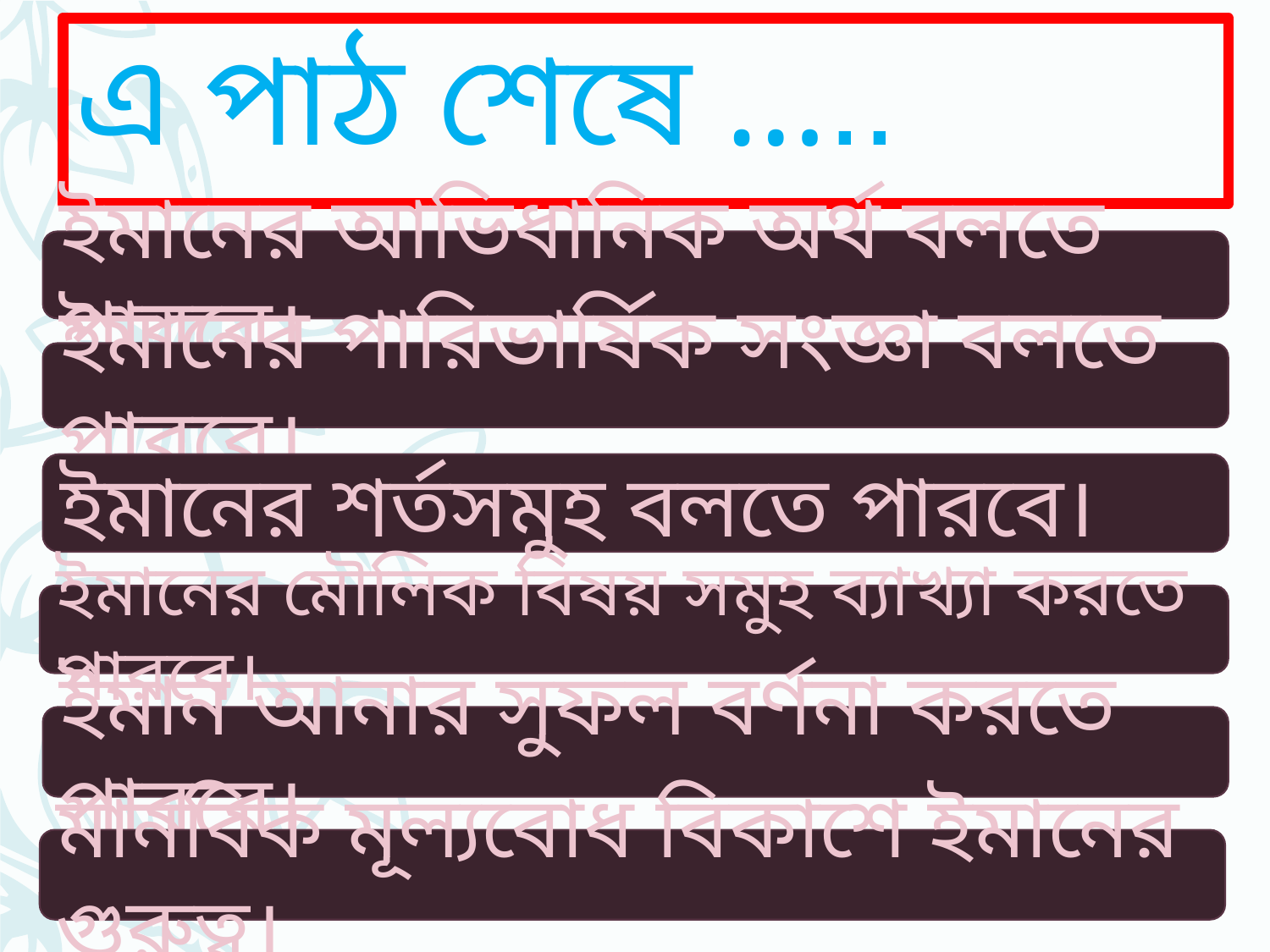

# এ পাঠ শেষে …..
ইমানের আভিধানিক অর্থ বলতে পারবে।
ইমানের পারিভার্ষিক সংজ্ঞা বলতে পারবে।
ইমানের শর্তসমুহ বলতে পারবে।
ইমানের মৌলিক বিষয় সমুহ ব্যাখ্যা করতে পারবে।
ইমান আনার সুফল বর্ণনা করতে পারবে।
মানবিক মূল্যবোধ বিকাশে ইমানের গুরুত্ব।